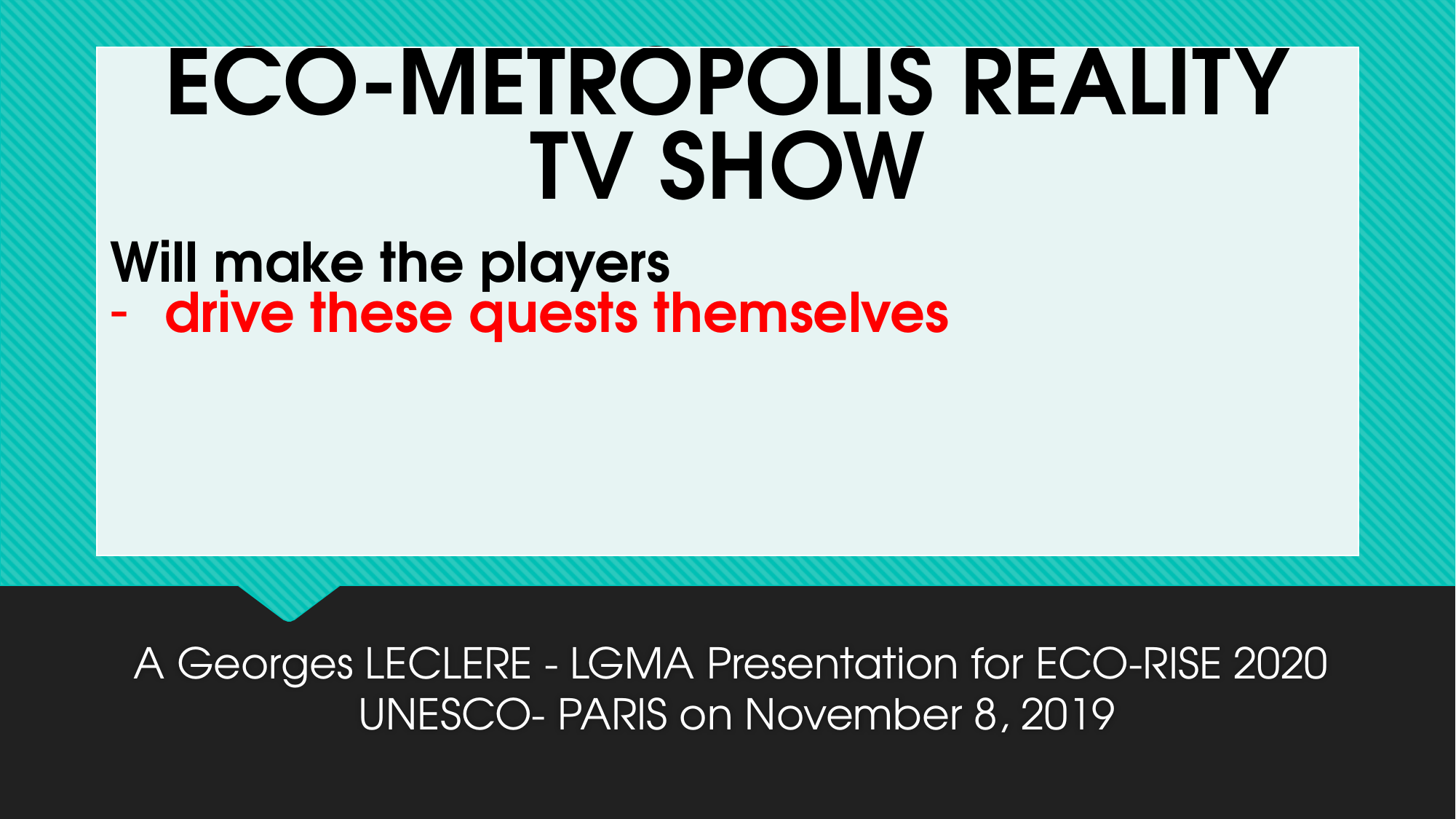

| ECO-METROPOLIS REALITY TV SHOW Will make the players drive these quests themselves |
| --- |
#
A Georges LECLERE - LGMA Presentation for ECO-RISE 2020  UNESCO- PARIS on November 8, 2019